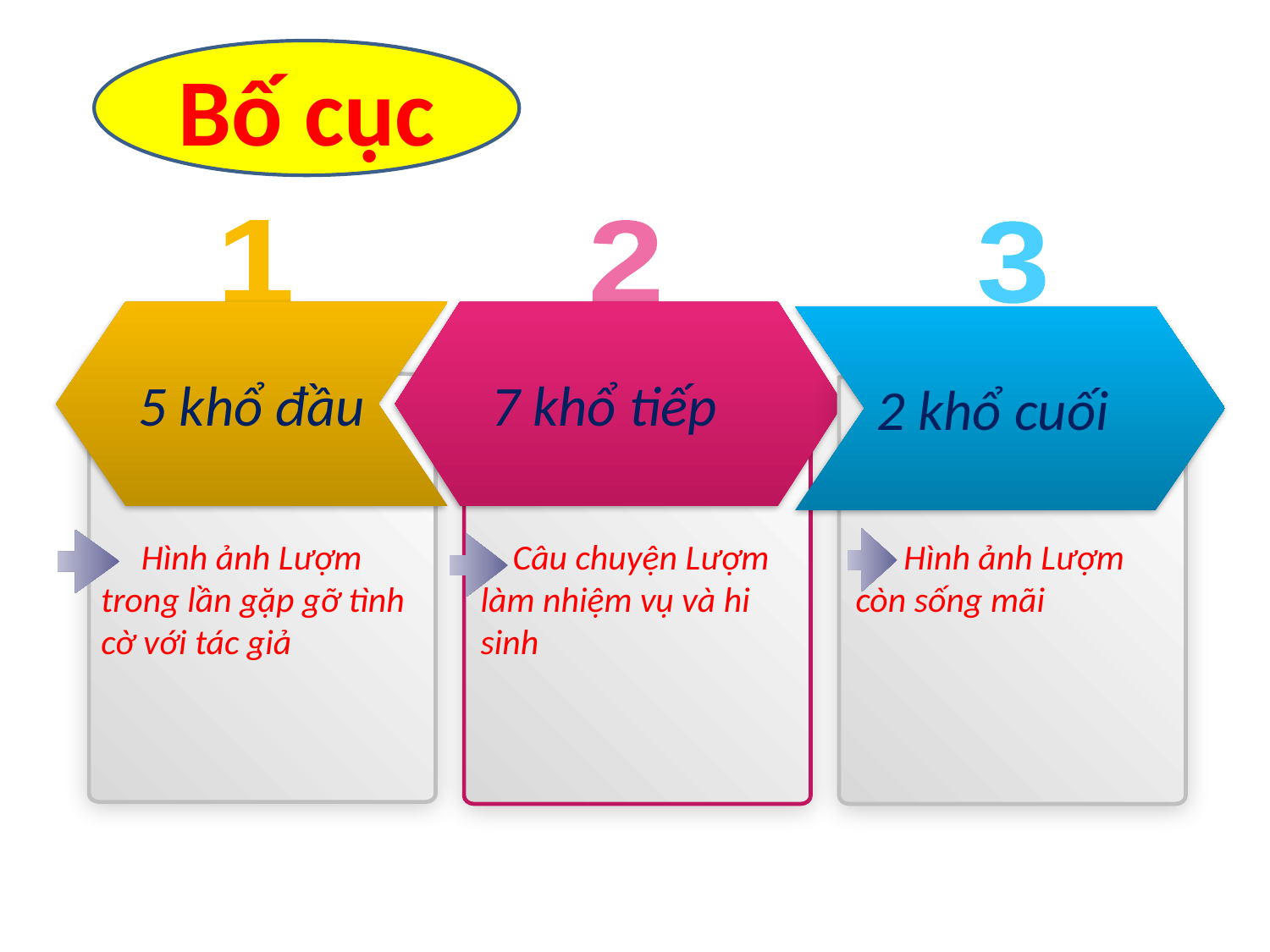

Bố cục
1
2
3
5 khổ đầu
  7 khổ tiếp
2 khổ cuối

     Hình ảnh Lượm trong lần gặp gỡ tình cờ với tác giả

    Câu chuyện Lượm làm nhiệm vụ và hi sinh

      Hình ảnh Lượm     còn sống mãi